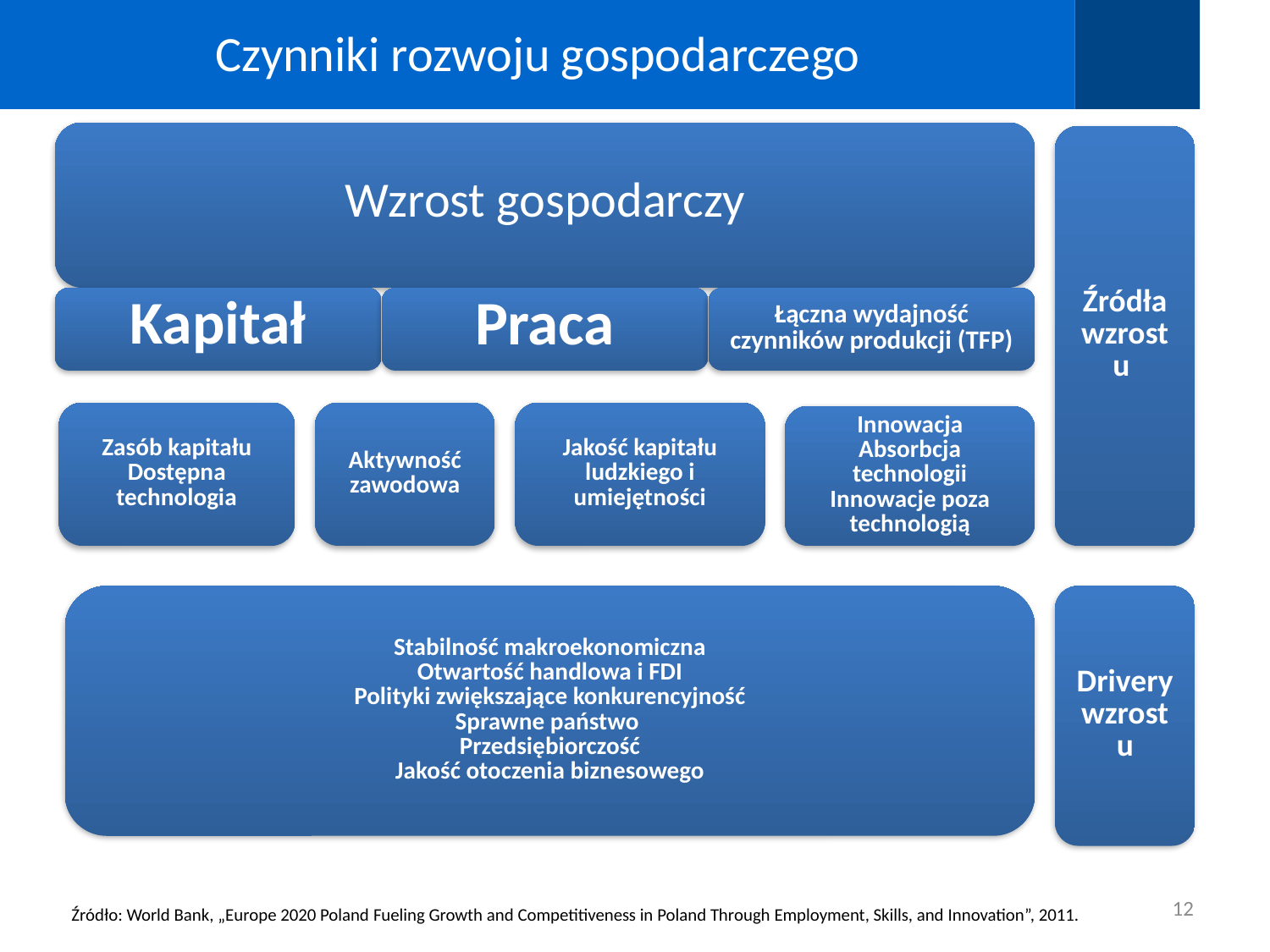

# Czynniki rozwoju gospodarczego
Wzrost gospodarczy
Kapitał
Praca
Łączna wydajność czynników produkcji (TFP)
Źródła wzrostu
Zasób kapitału
Dostępna technologia
Aktywność zawodowa
Jakość kapitału ludzkiego i umiejętności
Innowacja
Absorbcja technologii
Innowacje poza technologią
Stabilność makroekonomiczna
Otwartość handlowa i FDI
Polityki zwiększające konkurencyjność
Sprawne państwo
Przedsiębiorczość
Jakość otoczenia biznesowego
Drivery wzrostu

 Źródło: World Bank, „Europe 2020 Poland Fueling Growth and Competitiveness in Poland Through Employment, Skills, and Innovation”, 2011.
12